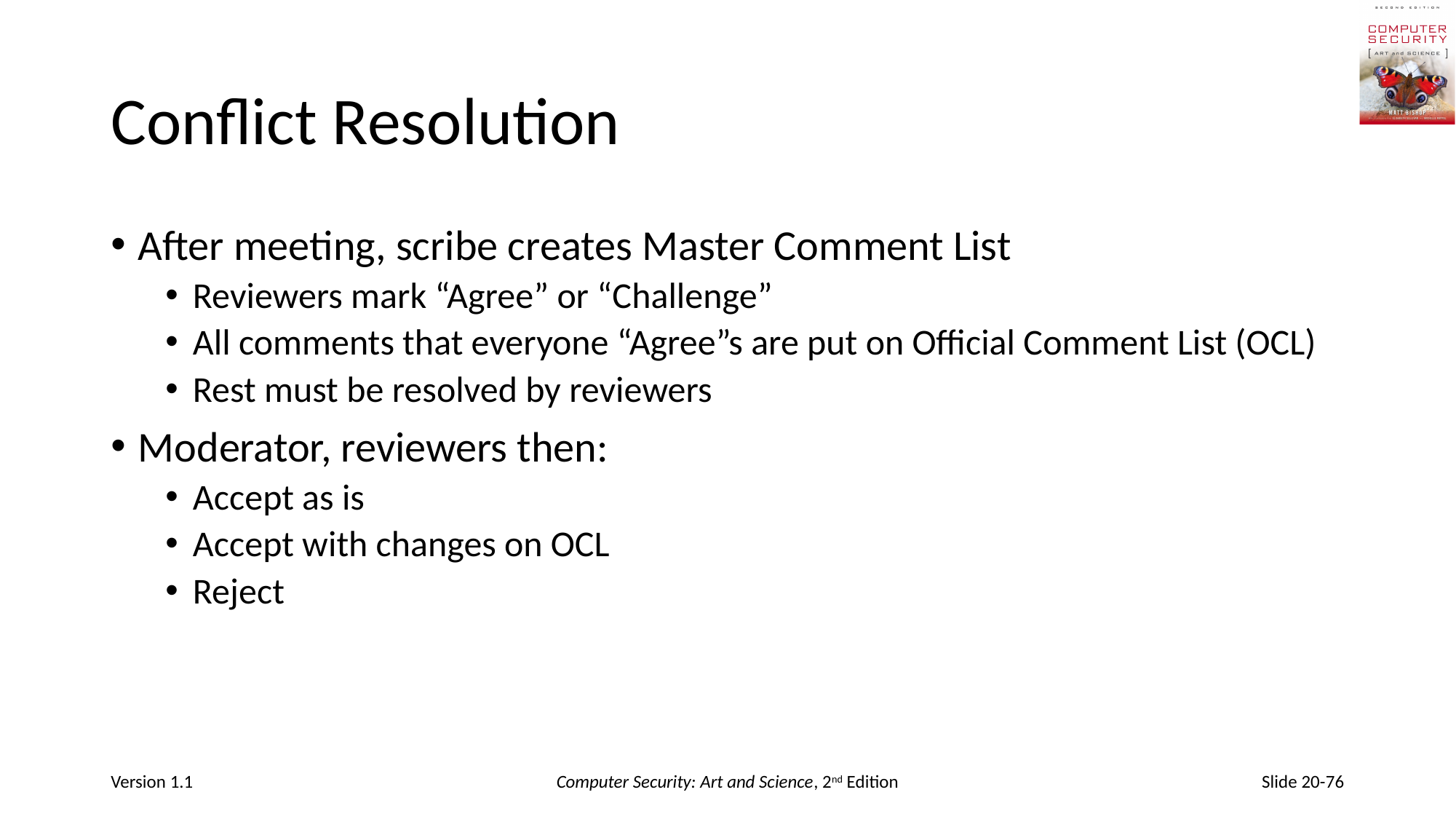

# Conflict Resolution
After meeting, scribe creates Master Comment List
Reviewers mark “Agree” or “Challenge”
All comments that everyone “Agree”s are put on Official Comment List (OCL)
Rest must be resolved by reviewers
Moderator, reviewers then:
Accept as is
Accept with changes on OCL
Reject
Version 1.1
Computer Security: Art and Science, 2nd Edition
Slide 20-76